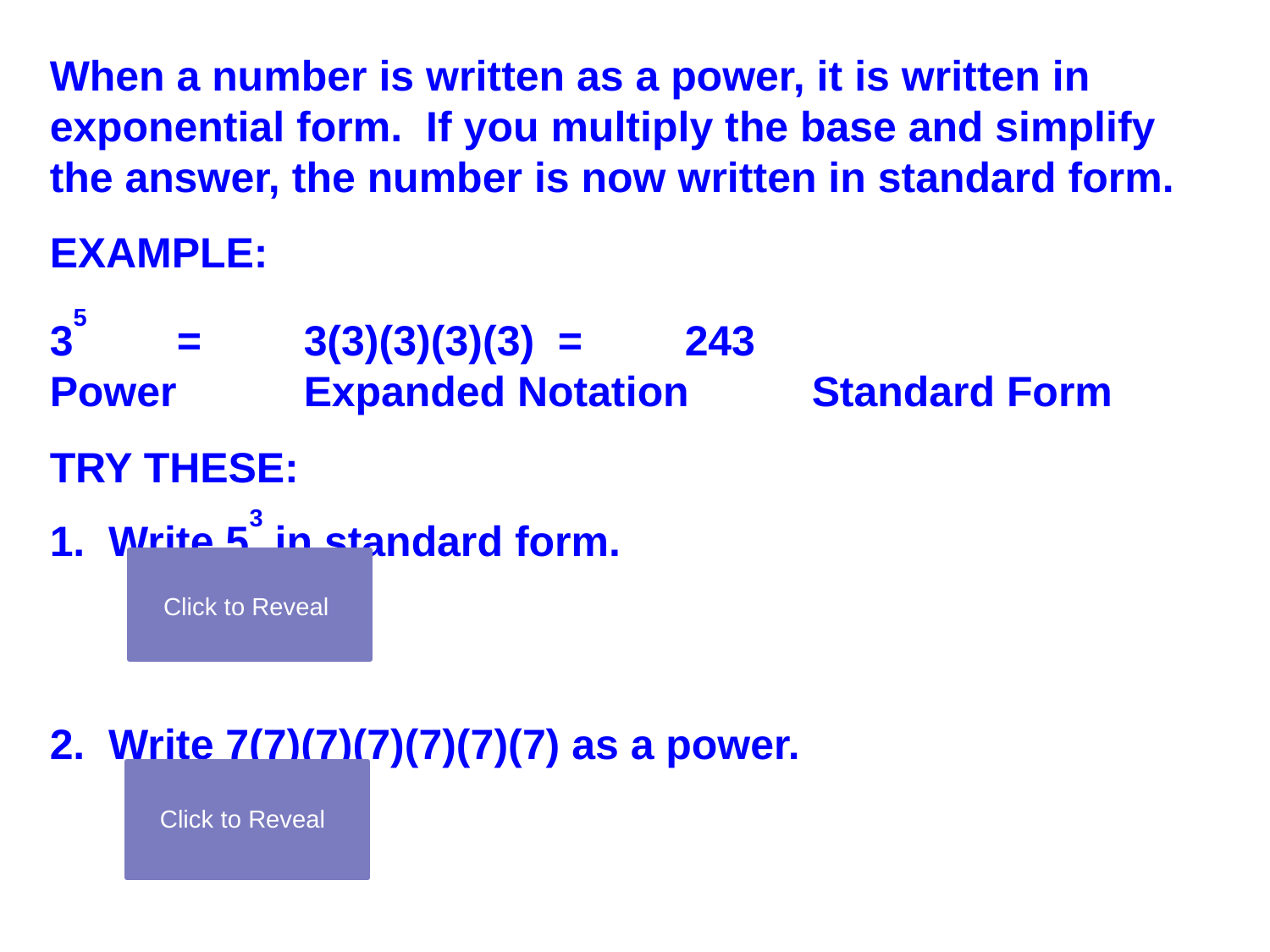

When a number is written as a power, it is written in exponential form.  If you multiply the base and simplify the answer, the number is now written in standard form.

EXAMPLE:

35 	= 	3(3)(3)(3)(3) 	= 	243
Power	Expanded Notation	Standard Form

TRY THESE:
1.  Write 53 in standard form.

	125

2.  Write 7(7)(7)(7)(7)(7)(7) as a power.

	77

Click to Reveal

Click to Reveal